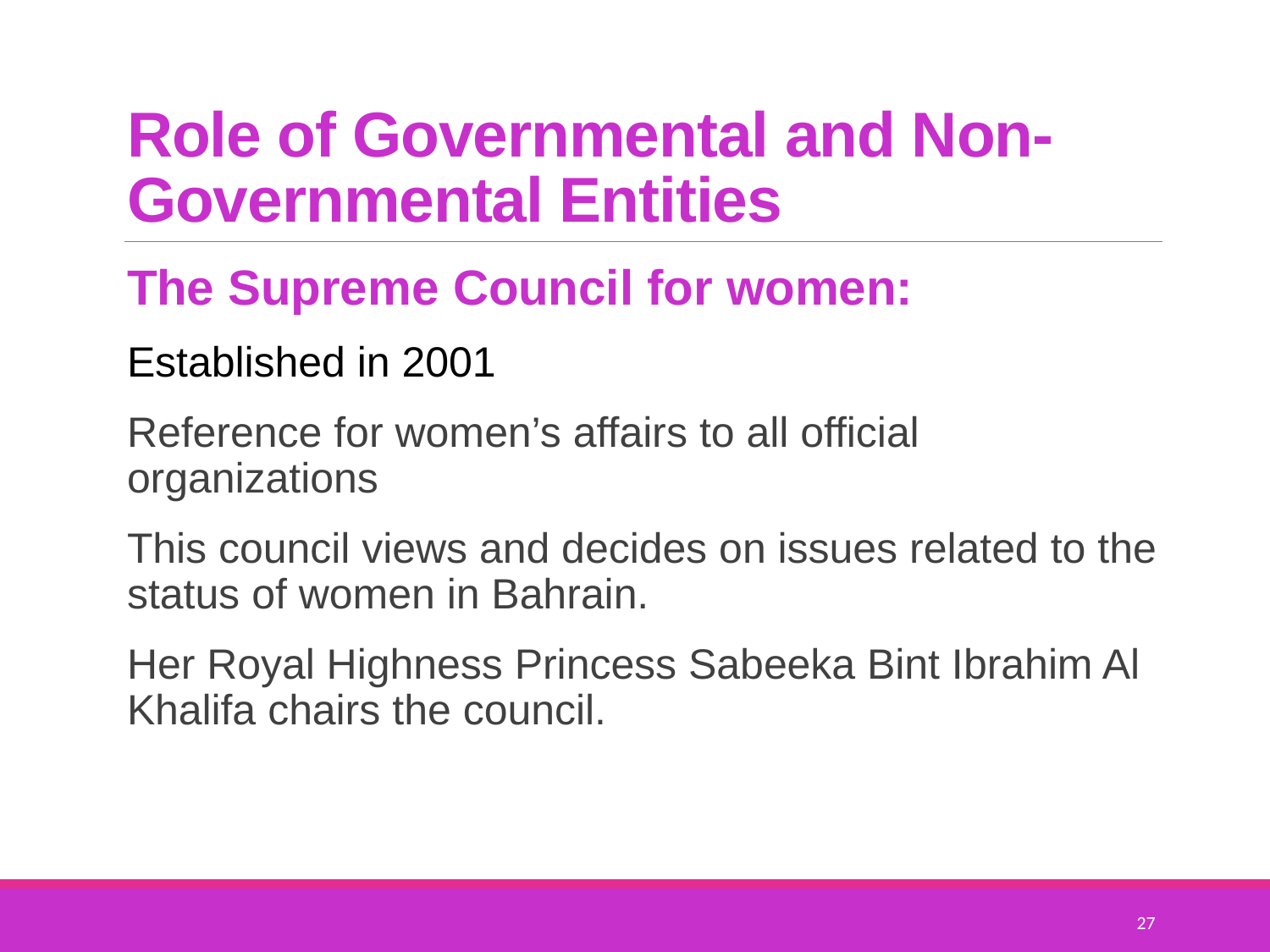

# Role of Governmental and Non-Governmental Entities
The Supreme Council for women:
Established in 2001
Reference for women’s affairs to all official organizations
This council views and decides on issues related to the status of women in Bahrain.
Her Royal Highness Princess Sabeeka Bint Ibrahim Al Khalifa chairs the council.
27